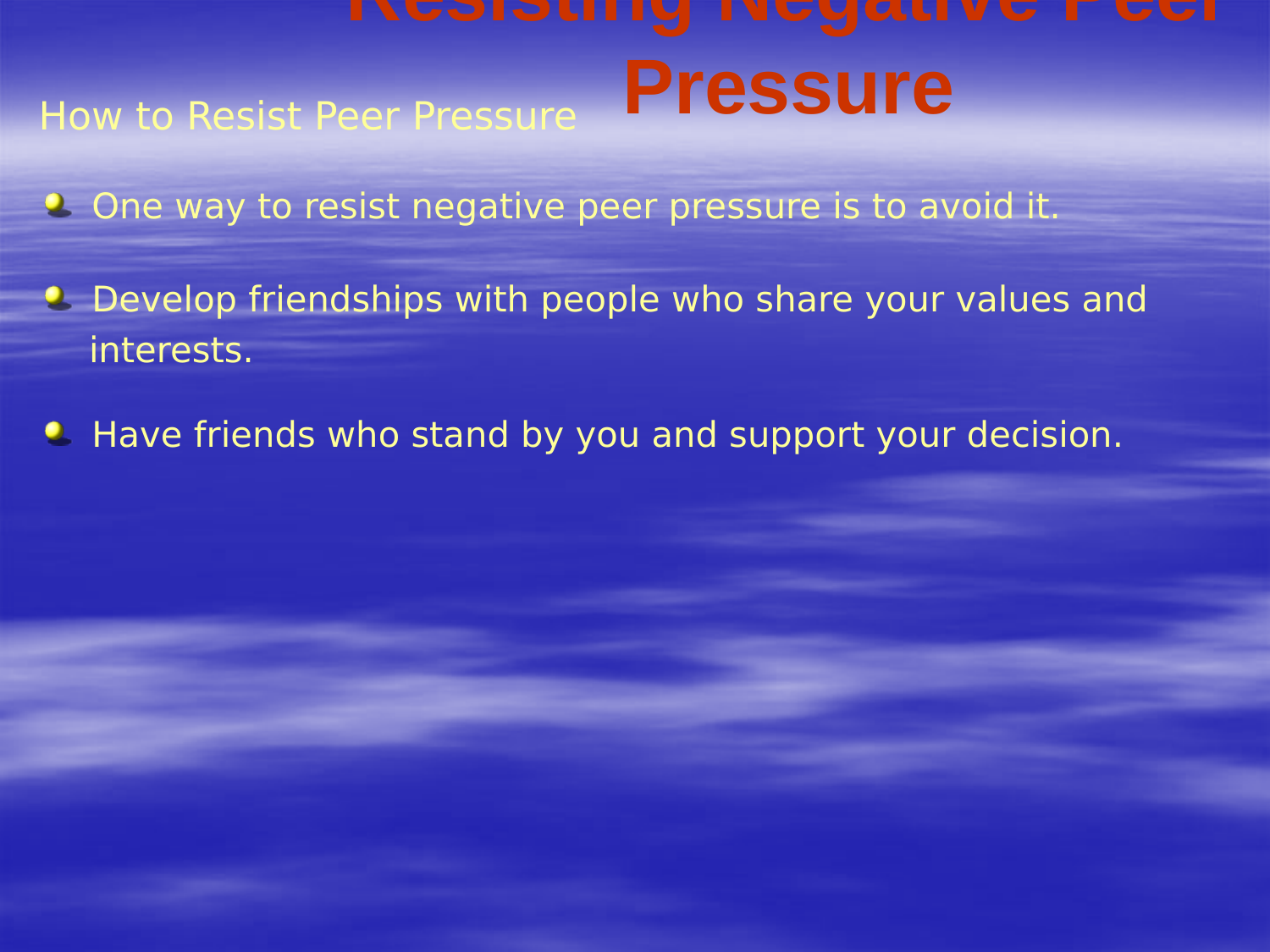

# Resisting Negative Peer Pressure
How to Resist Peer Pressure
One way to resist negative peer pressure is to avoid it.

Develop friendships with people who share your values and
    interests.

Have friends who stand by you and support your decision.